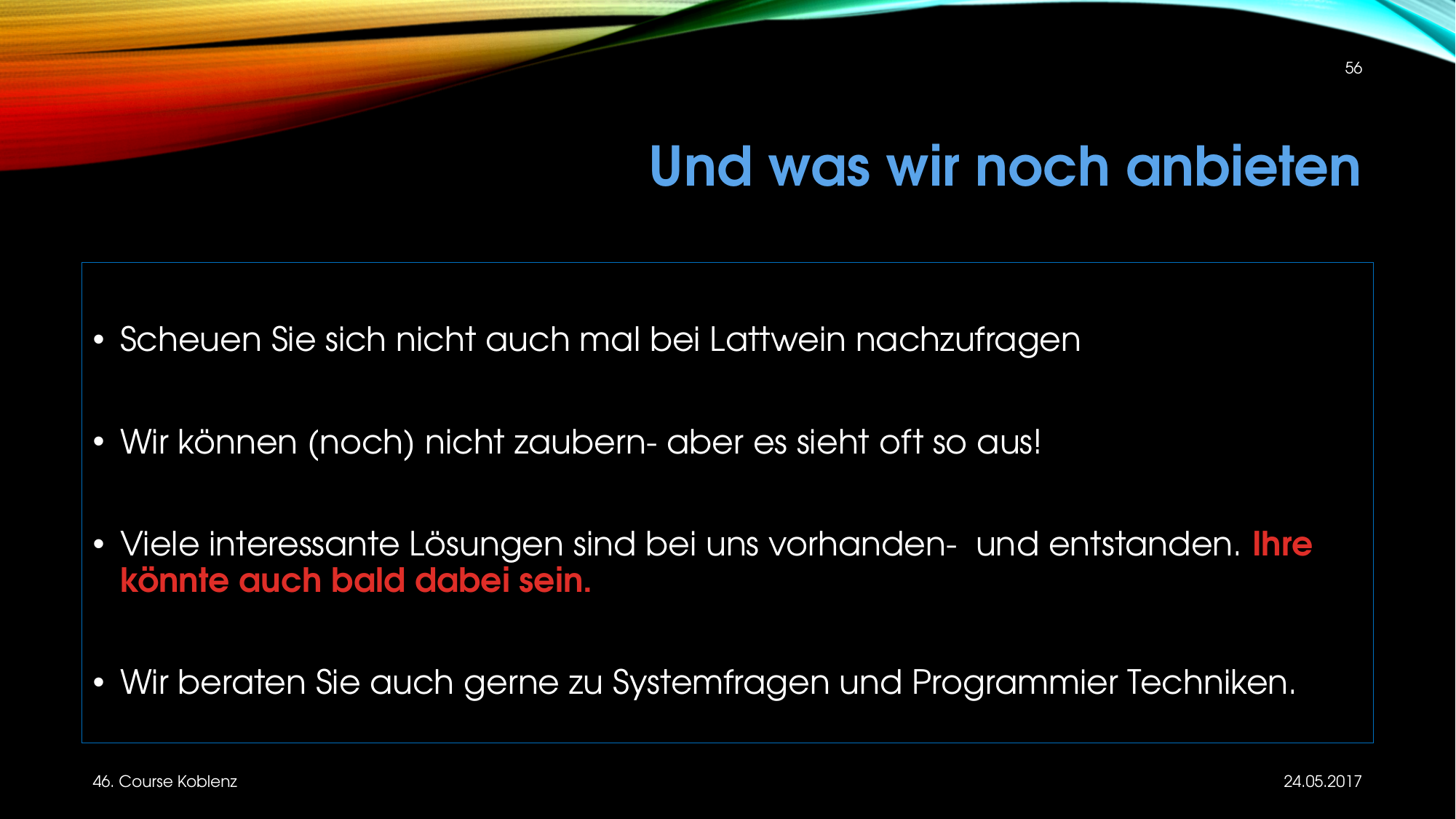

56
# Und was wir noch anbieten

Scheuen Sie sich nicht auch mal bei Lattwein nachzufragen

Wir können (noch) nicht zaubern- aber es sieht oft so aus!

Viele interessante Lösungen sind bei uns vorhanden-  und entstanden. Ihre könnte auch bald dabei sein.

Wir beraten Sie auch gerne zu Systemfragen und Programmier Techniken.

46. Course Koblenz
24.05.2017